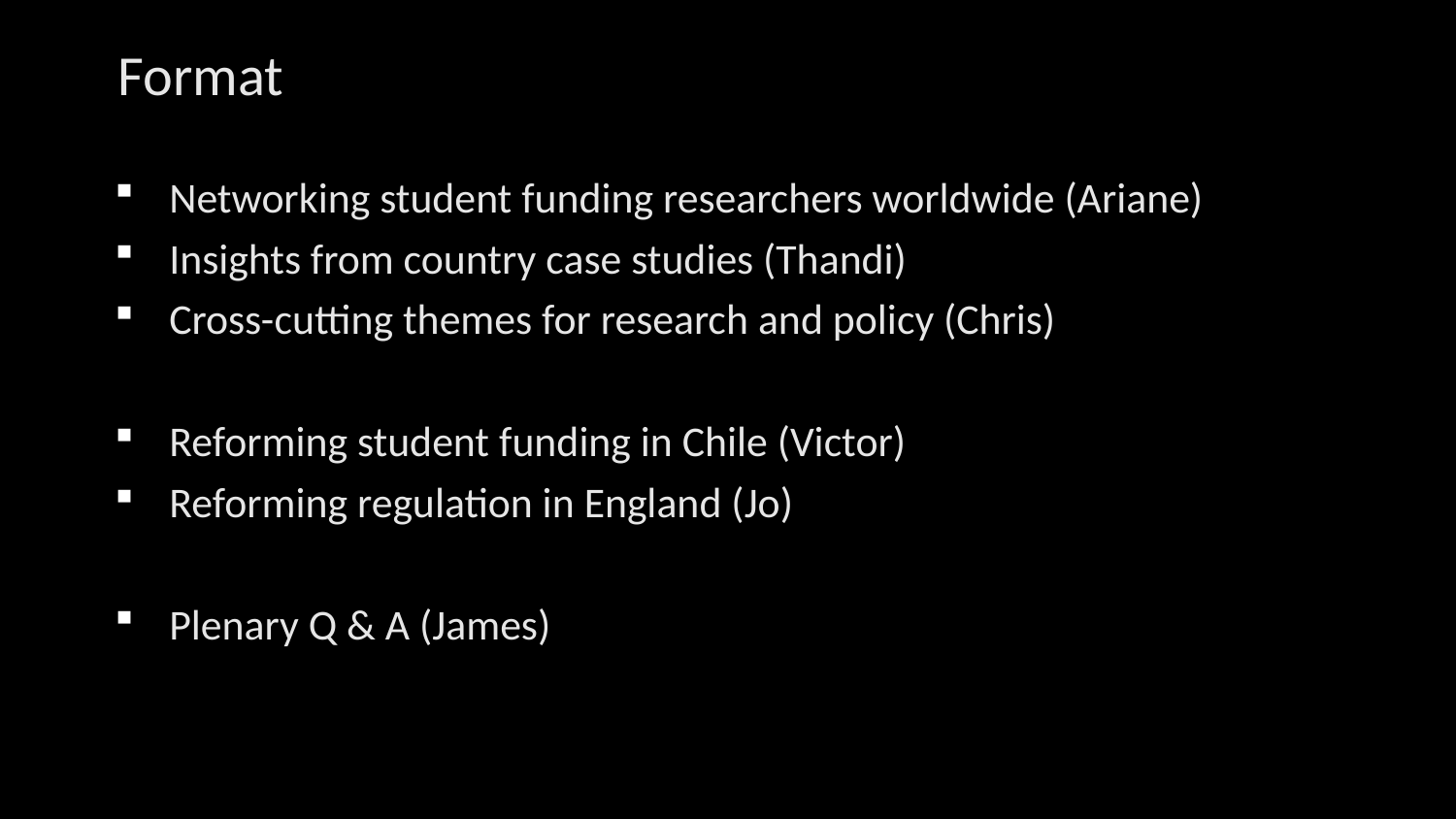

# Format
Networking student funding researchers worldwide (Ariane)
Insights from country case studies (Thandi)
Cross-cutting themes for research and policy (Chris)

Reforming student funding in Chile (Victor)
Reforming regulation in England (Jo)

Plenary Q & A (James)